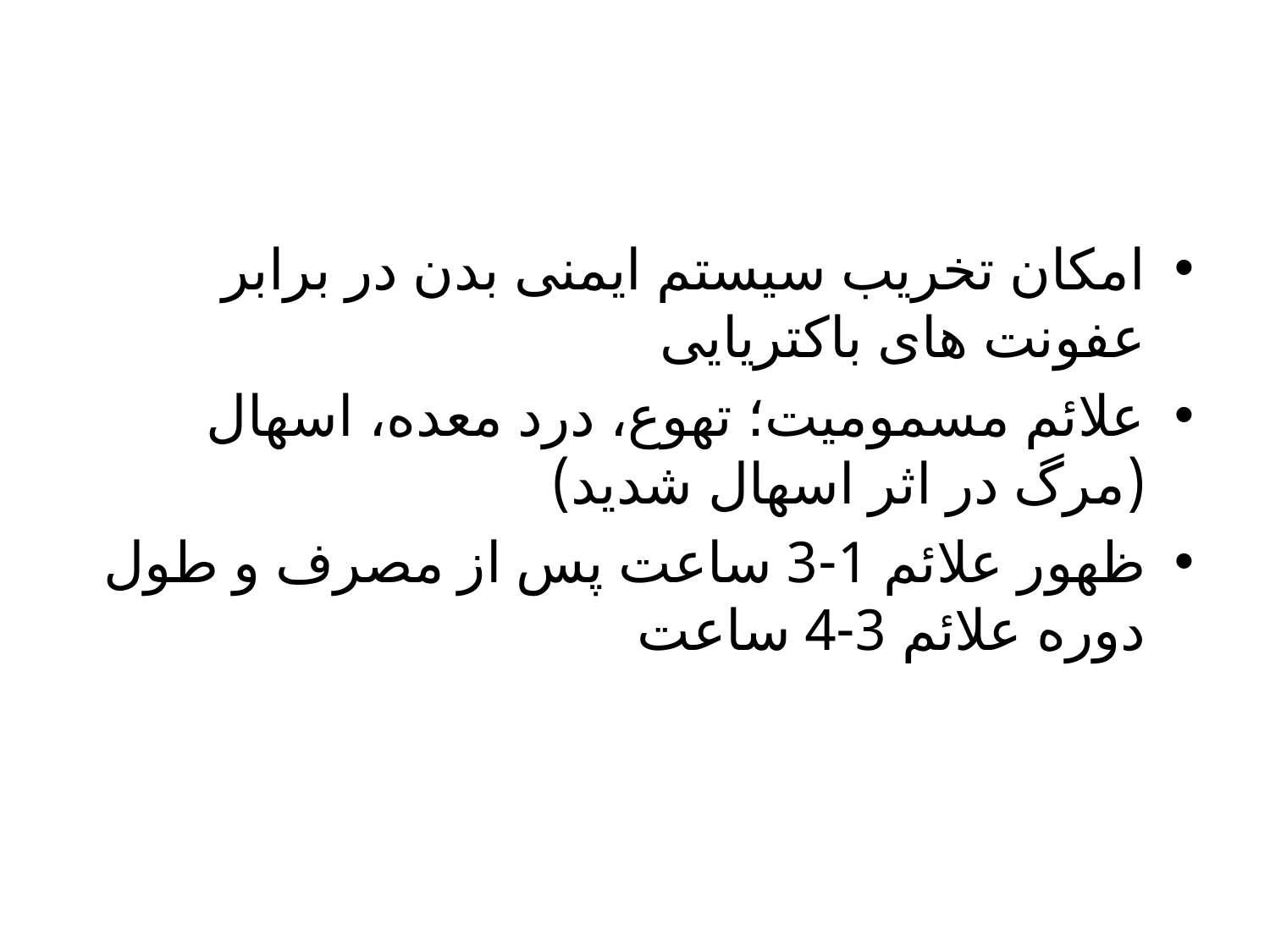

امکان تخریب سیستم ایمنی بدن در برابر عفونت های باکتریایی
علائم مسمومیت؛ تهوع، درد معده، اسهال (مرگ در اثر اسهال شدید)
ظهور علائم 1-3 ساعت پس از مصرف و طول دوره علائم 3-4 ساعت